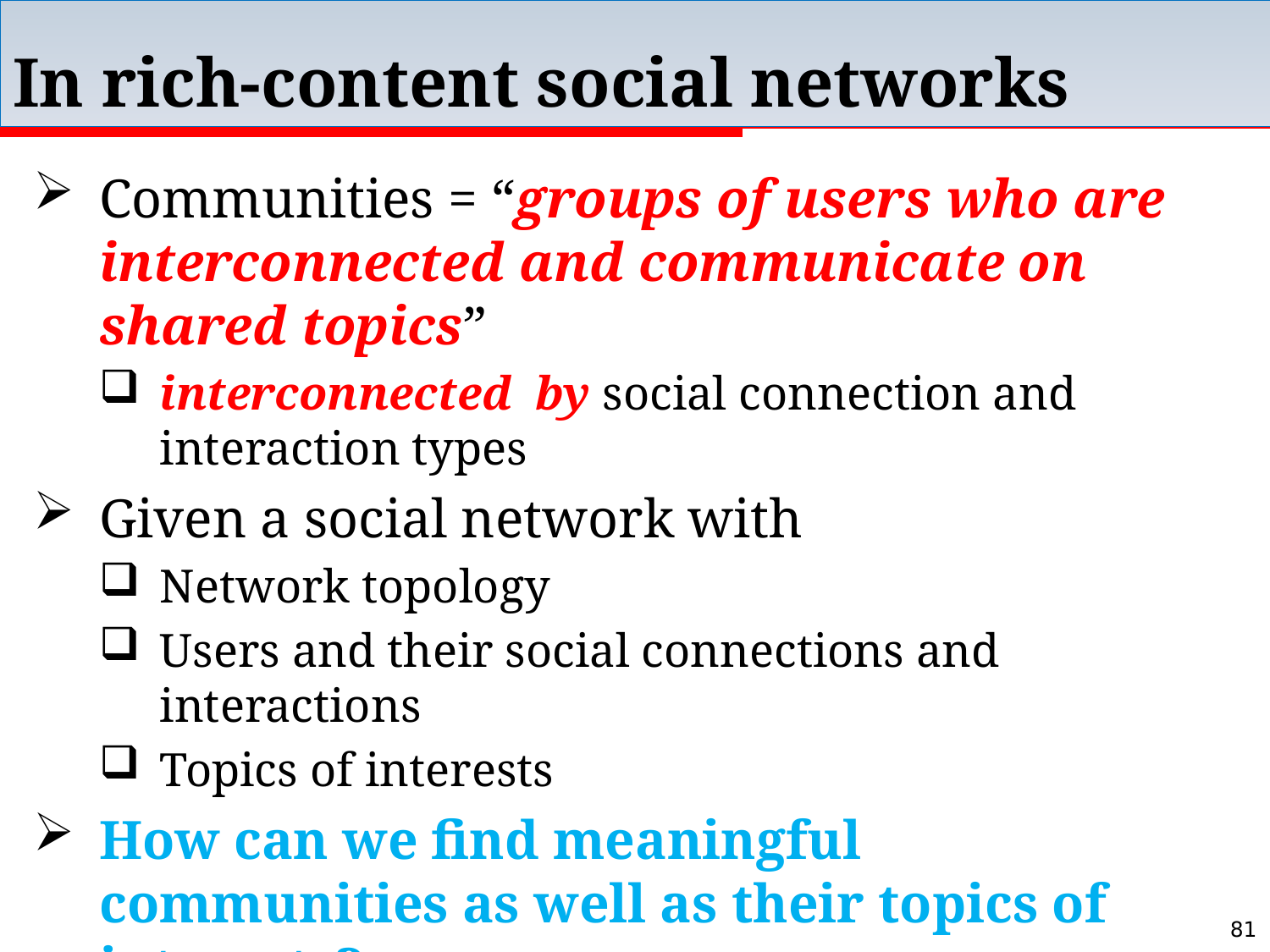

# In rich-content social networks
Communities = “groups of users who are interconnected and communicate on shared topics”
interconnected  by social connection and interaction types
Given a social network with
Network topology
Users and their social connections and interactions
Topics of interests
How can we find meaningful communities as well as their topics of interests?
81